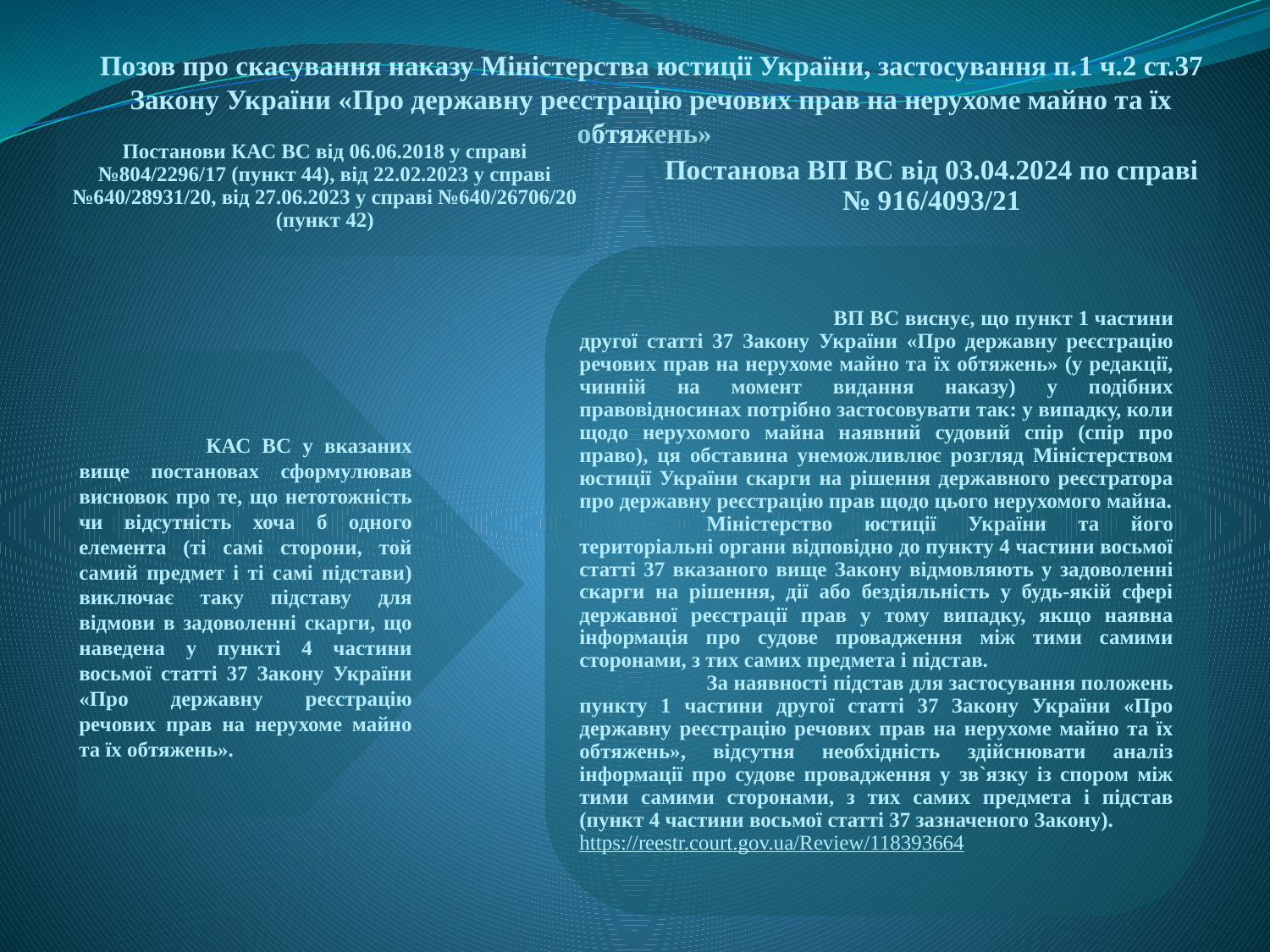

Позов про скасування наказу Міністерства юстиції України, застосування п.1 ч.2 ст.37 Закону України «Про державну реєстрацію речових прав на нерухоме майно та їх обтяжень»

Постанови КАС ВС від 06.06.2018 у справі №804/2296/17 (пункт 44), від 22.02.2023 у справі №640/28931/20, від 27.06.2023 у справі №640/26706/20 (пункт 42)
Постанова ВП ВС від 03.04.2024 по справі № 916/4093/21

	КАС ВС у вказаних вище постановах сформулював висновок про те, що нетотожність чи відсутність хоча б одного елемента (ті самі сторони, той самий предмет і ті самі підстави) виключає таку підставу для відмови в задоволенні скарги, що наведена у пункті 4 частини восьмої статті 37 Закону України «Про державну реєстрацію речових прав на нерухоме майно та їх обтяжень».
		ВП ВС виснує, що пункт 1 частини другої статті 37 Закону України «Про державну реєстрацію речових прав на нерухоме майно та їх обтяжень» (у редакції, чинній на момент видання наказу) у подібних правовідносинах потрібно застосовувати так: у випадку, коли щодо нерухомого майна наявний судовий спір (спір про право), ця обставина унеможливлює розгляд Міністерством юстиції України скарги на рішення державного реєстратора про державну реєстрацію прав щодо цього нерухомого майна.
	Міністерство юстиції України та його територіальні органи відповідно до пункту 4 частини восьмої статті 37 вказаного вище Закону відмовляють у задоволенні скарги на рішення, дії або бездіяльність у будь-якій сфері державної реєстрації прав у тому випадку, якщо наявна інформація про судове провадження між тими самими сторонами, з тих самих предмета і підстав.
	За наявності підстав для застосування положень пункту 1 частини другої статті 37 Закону України «Про державну реєстрацію речових прав на нерухоме майно та їх обтяжень», відсутня необхідність здійснювати аналіз інформації про судове провадження у зв`язку із спором між тими самими сторонами, з тих самих предмета і підстав (пункт 4 частини восьмої статті 37 зазначеного Закону).
https://reestr.court.gov.ua/Review/118393664